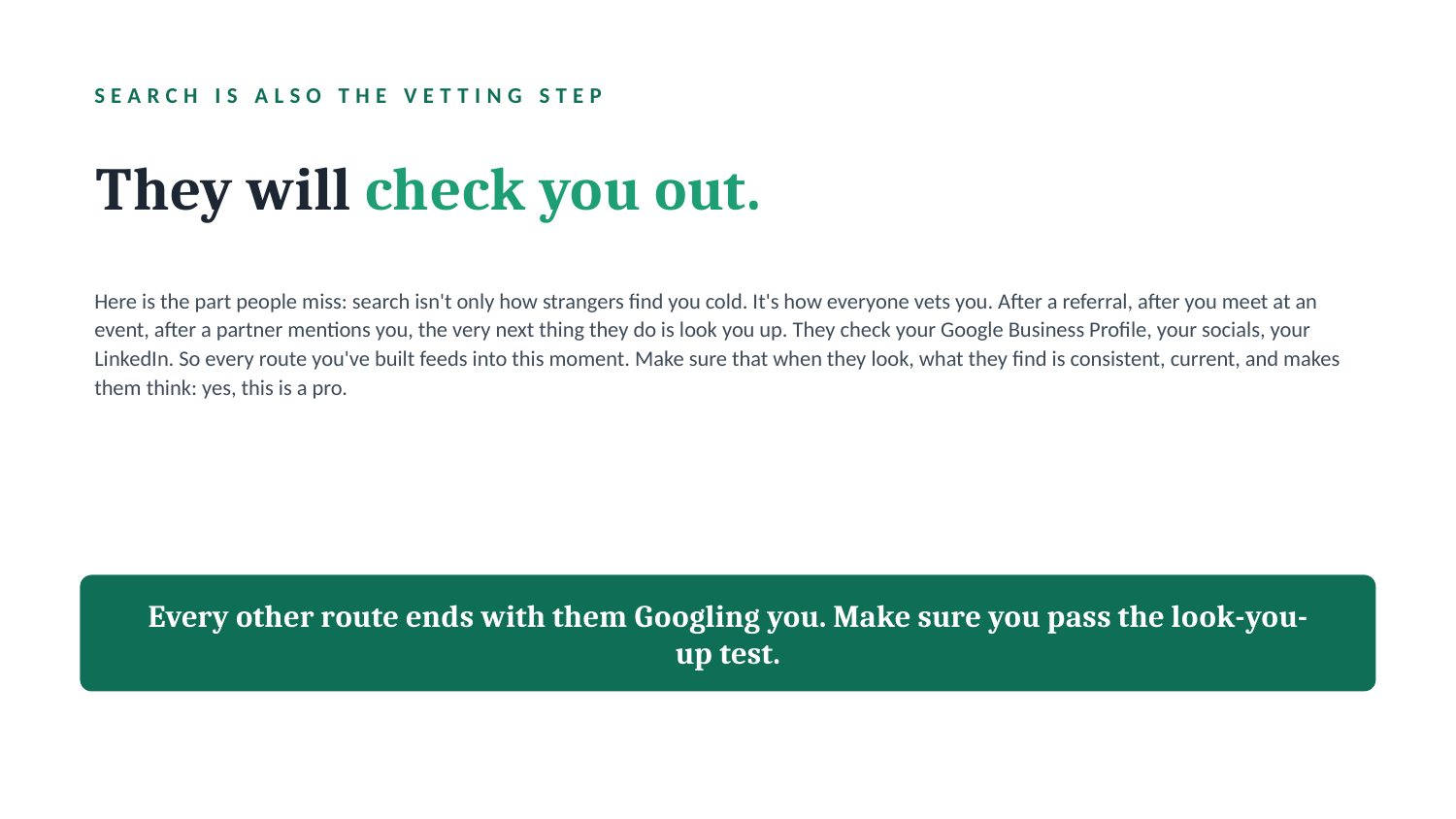

SEARCH IS ALSO THE VETTING STEP
They will check you out.
Here is the part people miss: search isn't only how strangers find you cold. It's how everyone vets you. After a referral, after you meet at an event, after a partner mentions you, the very next thing they do is look you up. They check your Google Business Profile, your socials, your LinkedIn. So every route you've built feeds into this moment. Make sure that when they look, what they find is consistent, current, and makes them think: yes, this is a pro.

Every other route ends with them Googling you. Make sure you pass the look-you-up test.